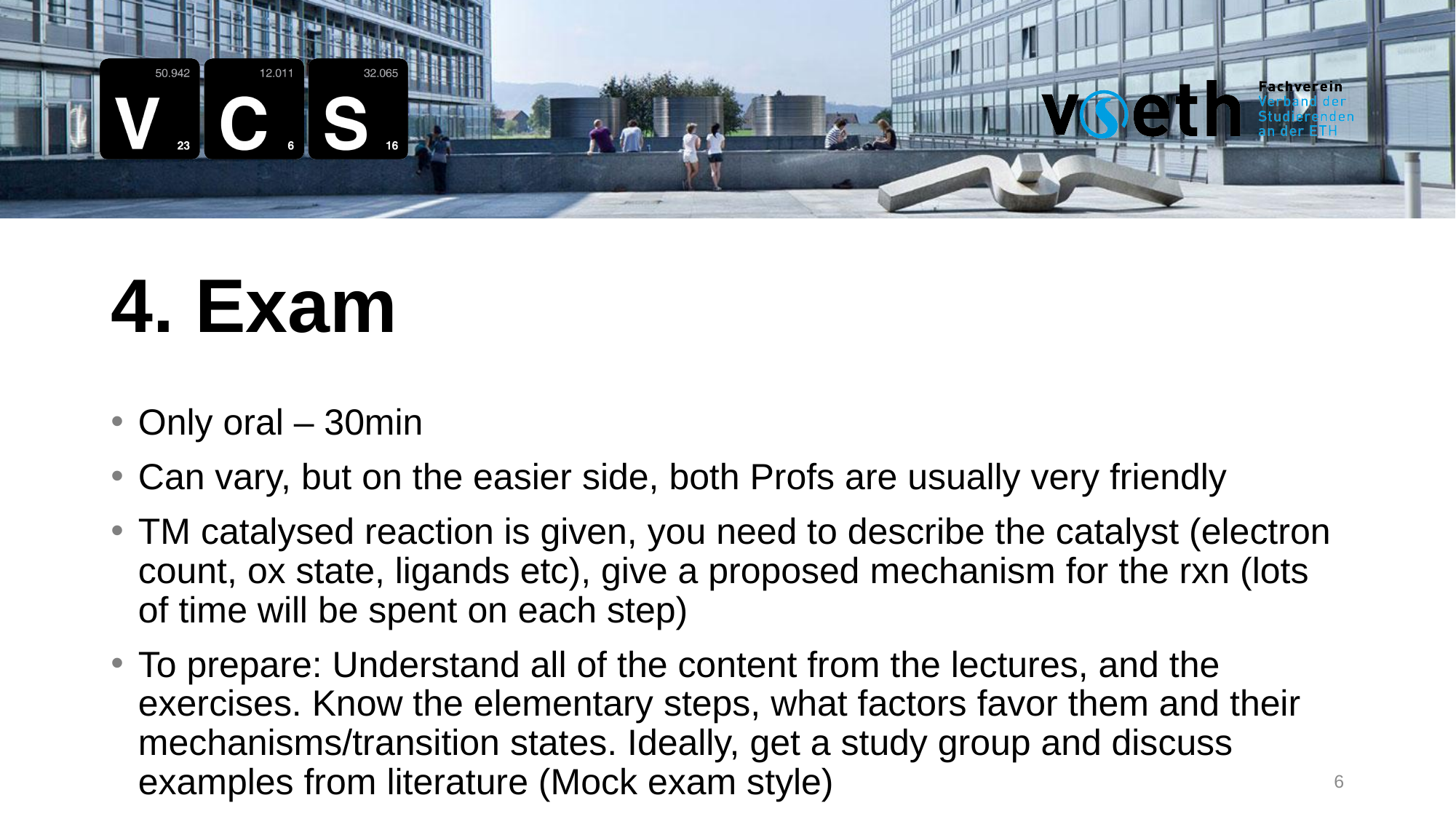

4. Exam
Only oral – 30min
Can vary, but on the easier side, both Profs are usually very friendly
TM catalysed reaction is given, you need to describe the catalyst (electron count, ox state, ligands etc), give a proposed mechanism for the rxn (lots of time will be spent on each step)
To prepare: Understand all of the content from the lectures, and the exercises. Know the elementary steps, what factors favor them and their mechanisms/transition states. Ideally, get a study group and discuss examples from literature (Mock exam style)

6